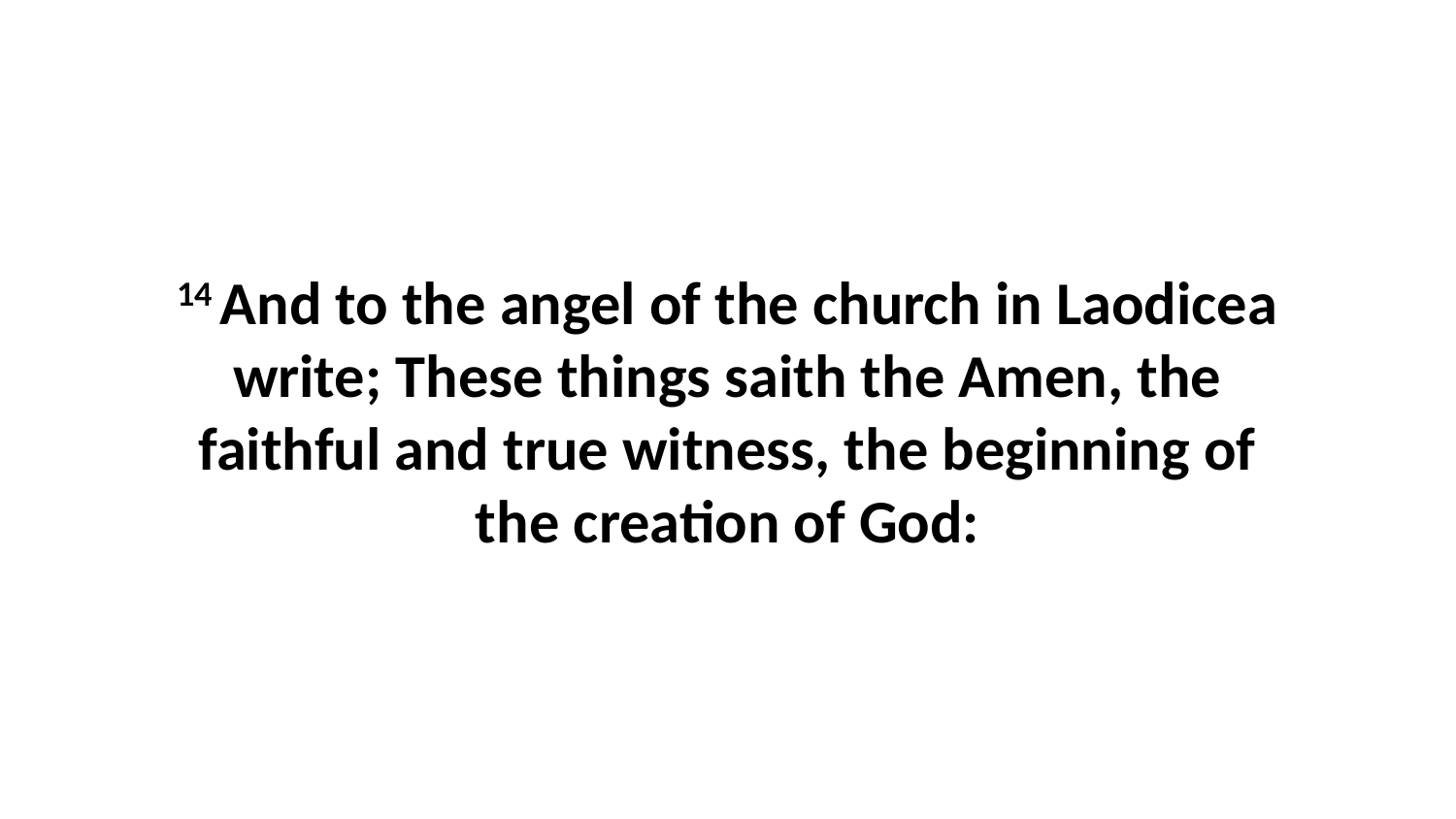

14 And to the angel of the church in Laodicea write; These things saith the Amen, the faithful and true witness, the beginning of the creation of God: